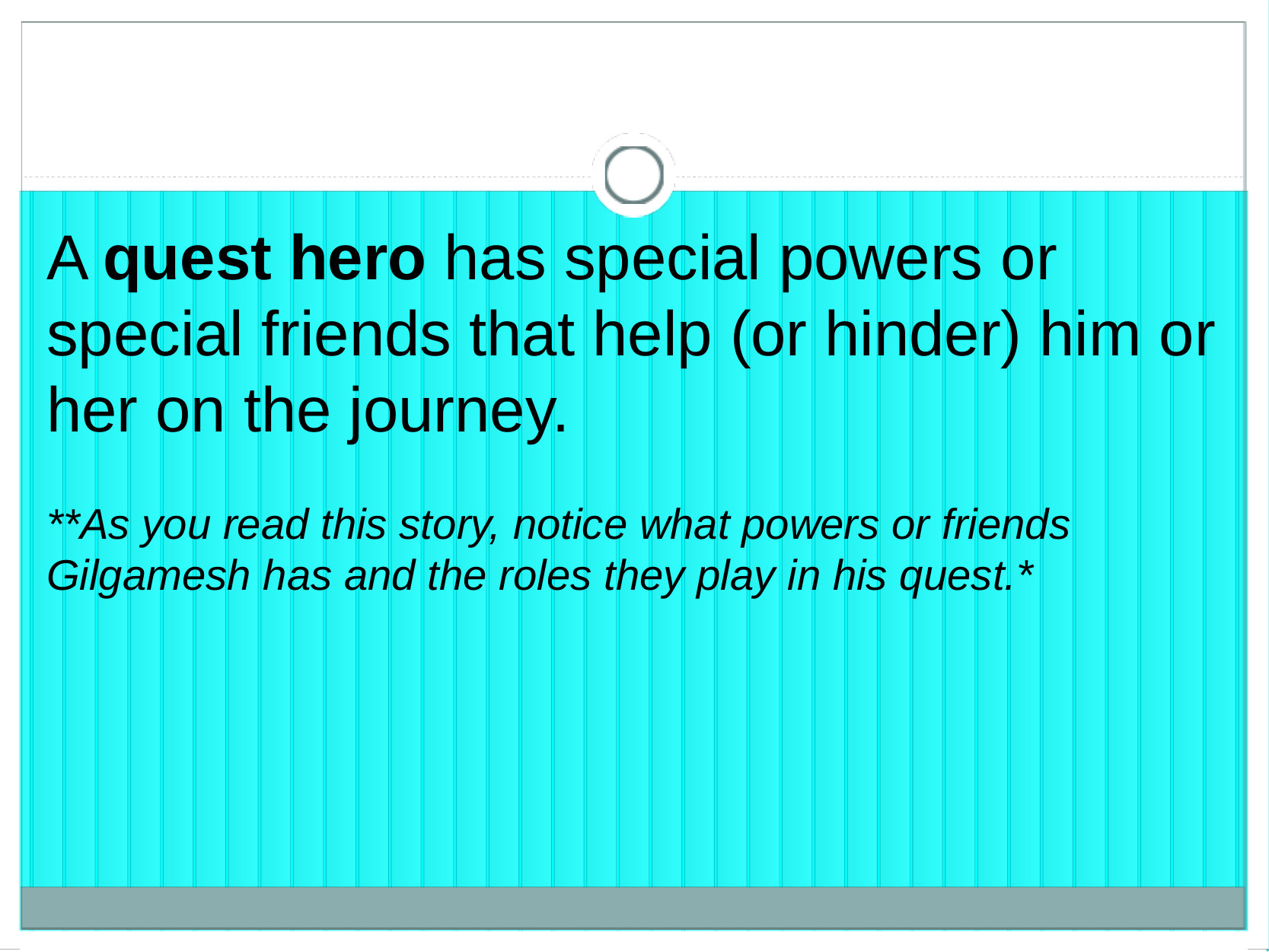

A quest hero has special powers or special friends that help (or hinder) him or her on the journey.

**As you read this story, notice what powers or friends Gilgamesh has and the roles they play in his quest.*